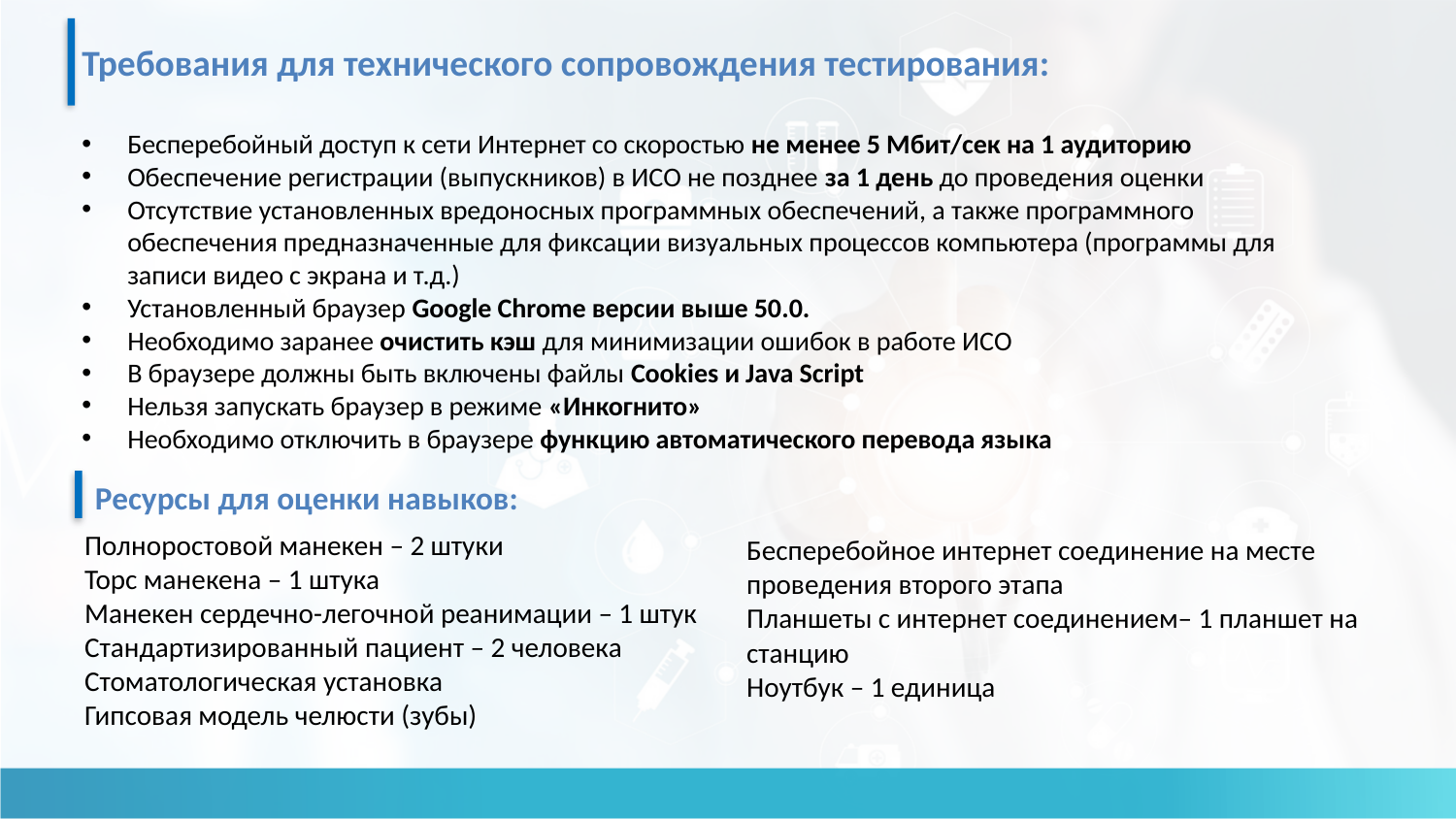

Требования для технического сопровождения тестирования:
Бесперебойный доступ к сети Интернет со скоростью не менее 5 Мбит/сек на 1 аудиторию
Обеспечение регистрации (выпускников) в ИСО не позднее за 1 день до проведения оценки
Отсутствие установленных вредоносных программных обеспечений, а также программного обеспечения предназначенные для фиксации визуальных процессов компьютера (программы для записи видео с экрана и т.д.)
Установленный браузер Google Chrome версии выше 50.0.
Необходимо заранее очистить кэш для минимизации ошибок в работе ИСО
В браузере должны быть включены файлы Cookies и Java Script
Нельзя запускать браузер в режиме «Инкогнито»
Необходимо отключить в браузере функцию автоматического перевода языка

Ресурсы для оценки навыков:
Бесперебойное интернет соединение на месте проведения второго этапа
Планшеты с интернет соединением– 1 планшет на станцию
Ноутбук – 1 единица
# Полноростовой манекен – 2 штуки Торс манекена – 1 штука Манекен сердечно-легочной реанимации – 1 штук Стандартизированный пациент – 2 человека Стоматологическая установка Гипсовая модель челюсти (зубы)